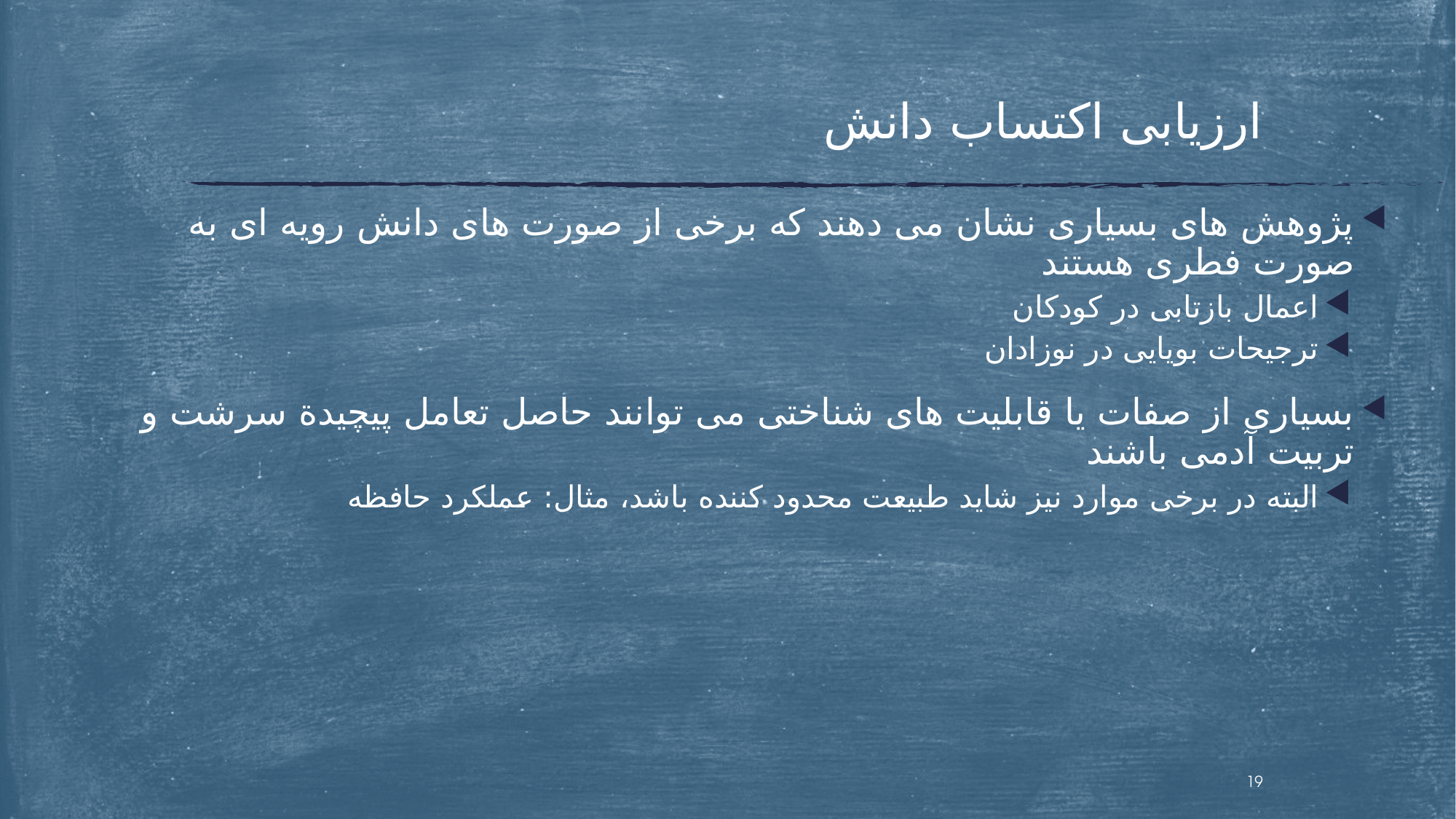

# ارزیابی اکتساب دانش
پژوهش های بسیاری نشان می دهند که برخی از صورت های دانش رویه ای به صورت فطری هستند
اعمال بازتابی در کودکان
ترجیحات بویایی در نوزادان
بسیاری از صفات یا قابلیت های شناختی می توانند حاصل تعامل پیچیدة سرشت و تربیت آدمی باشند
البته در برخی موارد نیز شاید طبیعت محدود کننده باشد، مثال: عملکرد حافظه
19